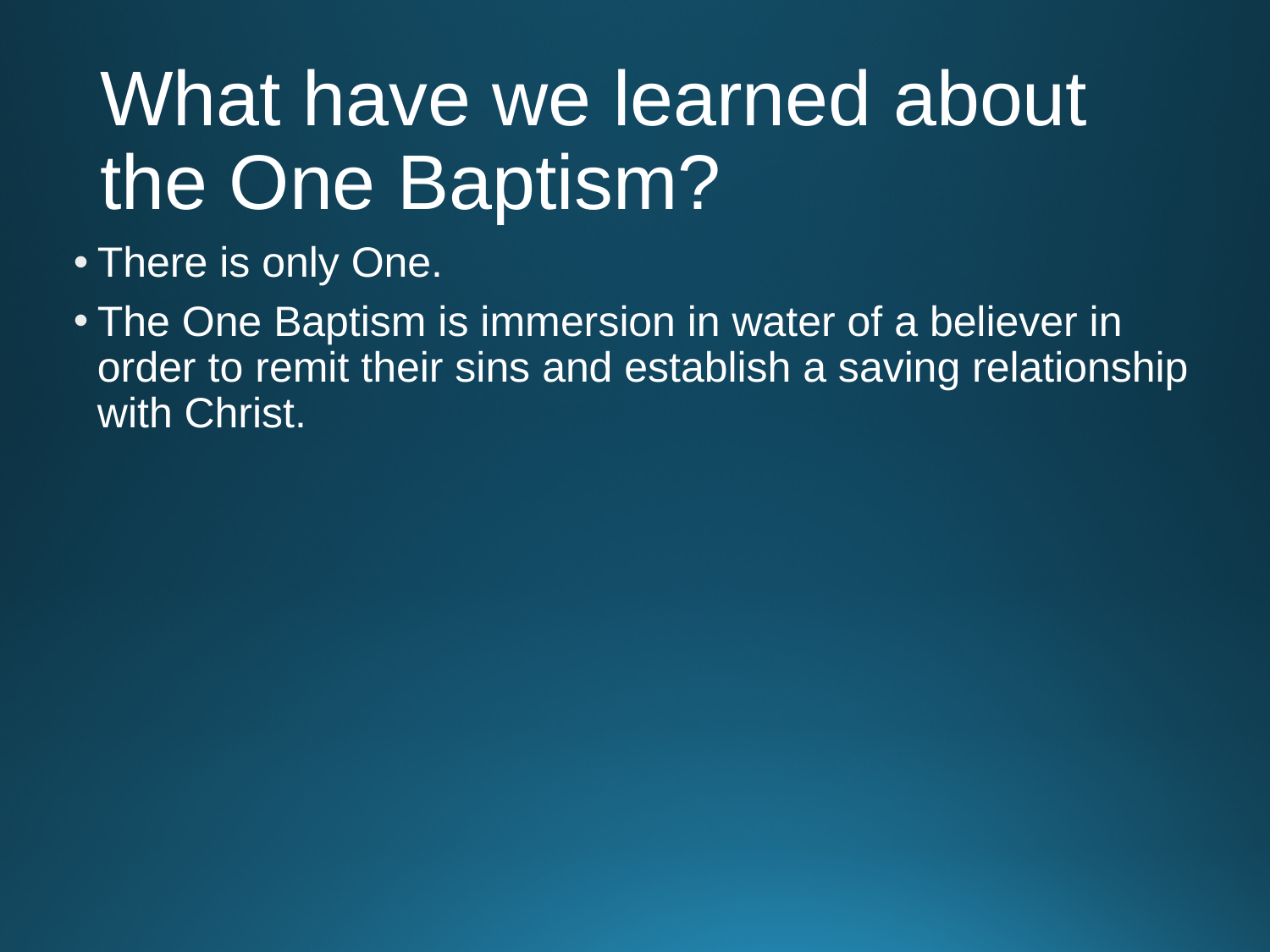

# What have we learned about the One Baptism?
There is only One.
The One Baptism is immersion in water of a believer in order to remit their sins and establish a saving relationship with Christ.